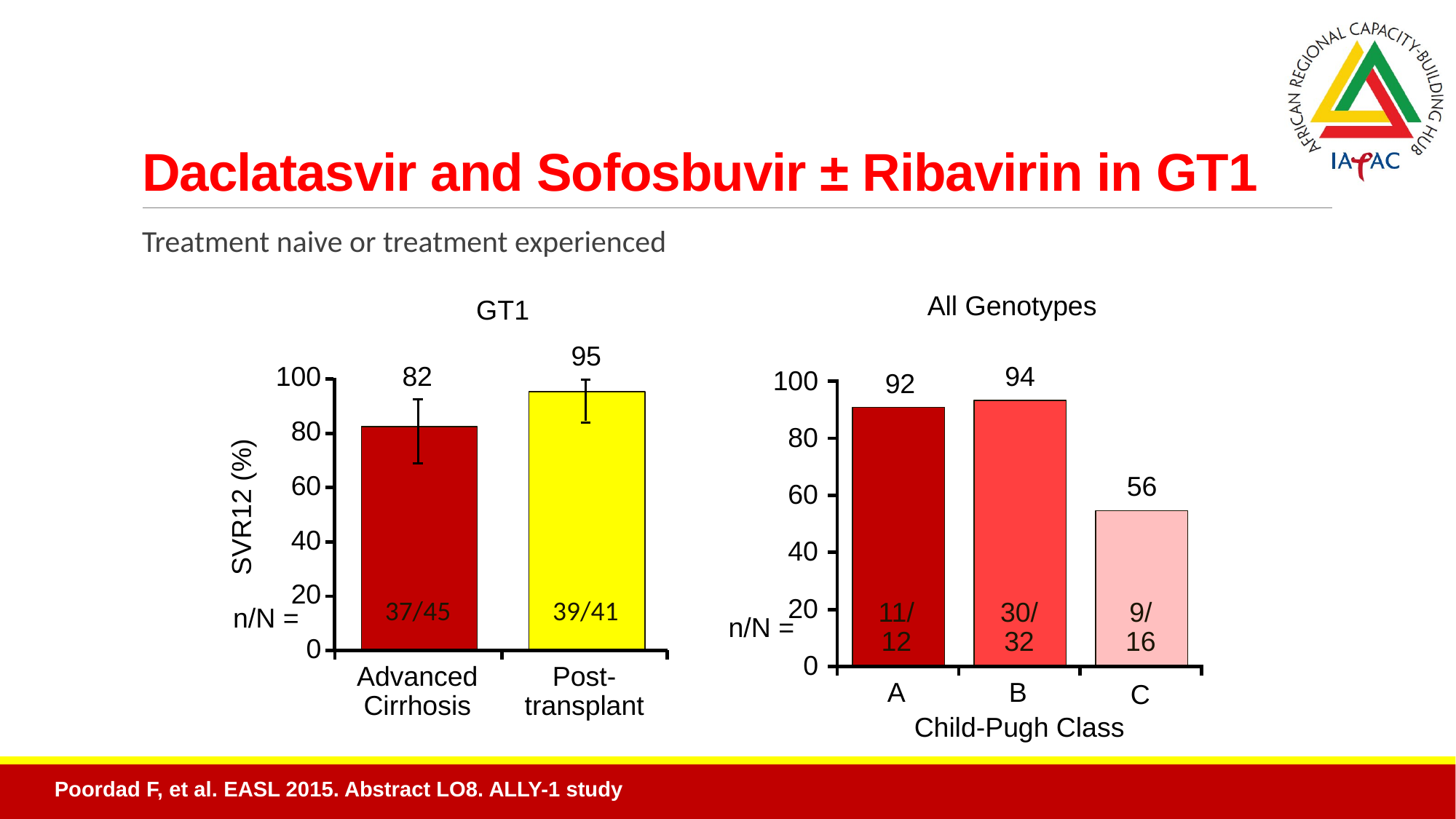

# Daclatasvir and Sofosbuvir ± Ribavirin in GT1
Treatment naive or treatment experienced
All Genotypes
GT1
95
94
100
82
100
92

80
80

60
56
60
SVR12 (%)

40
40
20
20
37/45
39/41
11/
12
30/
32
9/
16
n/N =
n/N =
0
0
Advanced
Cirrhosis
Post-transplant
A
B
C
Child-Pugh Class
Poordad F, et al. EASL 2015. Abstract LO8. ALLY-1 study